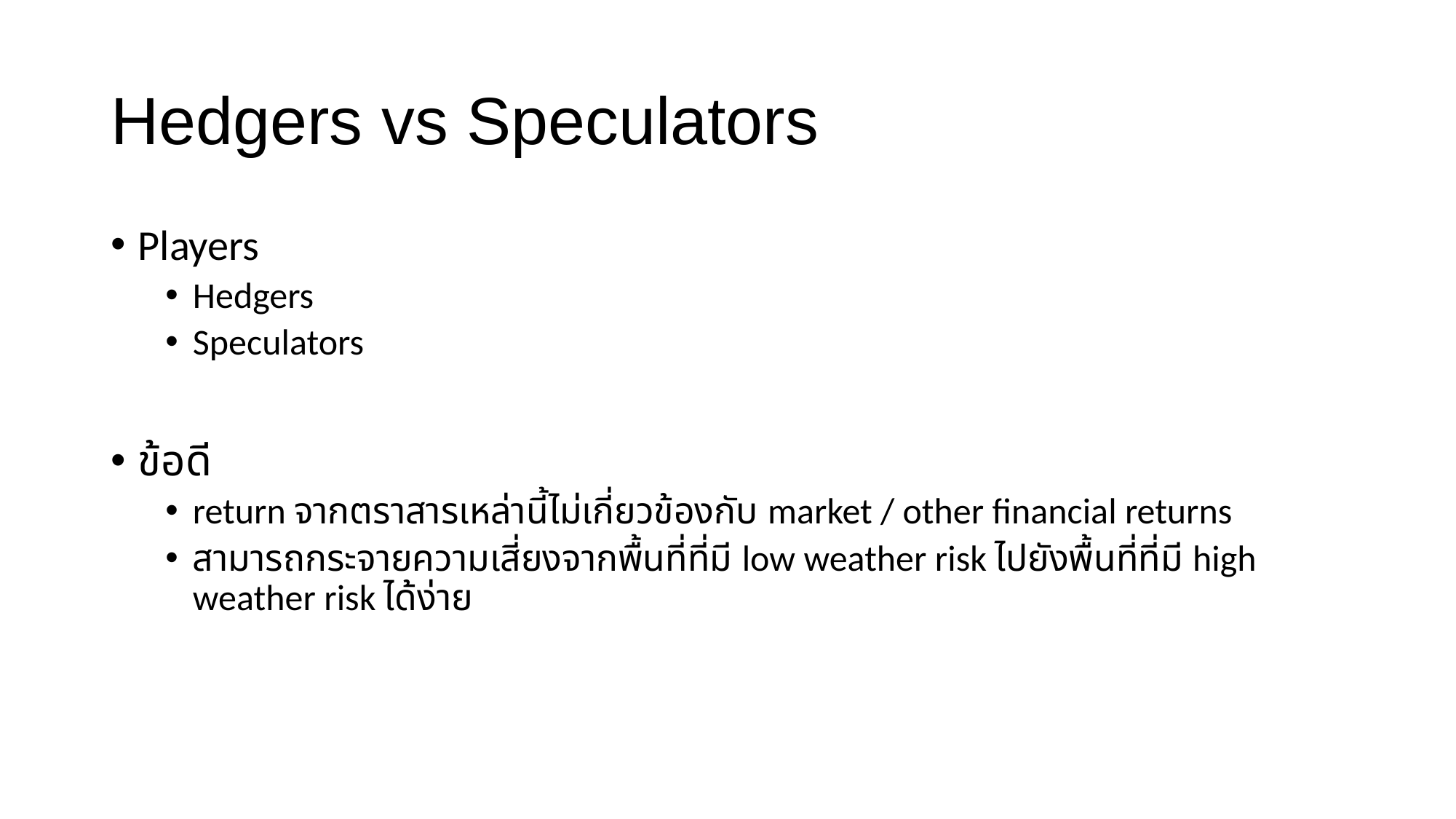

# Hedgers vs Speculators
Players
Hedgers
Speculators

ข้อดี
return จากตราสารเหล่านี้ไม่เกี่ยวข้องกับ market / other financial returns
สามารถกระจายความเสี่ยงจากพื้นที่ที่มี low weather risk ไปยังพื้นที่ที่มี high weather risk ได้ง่าย